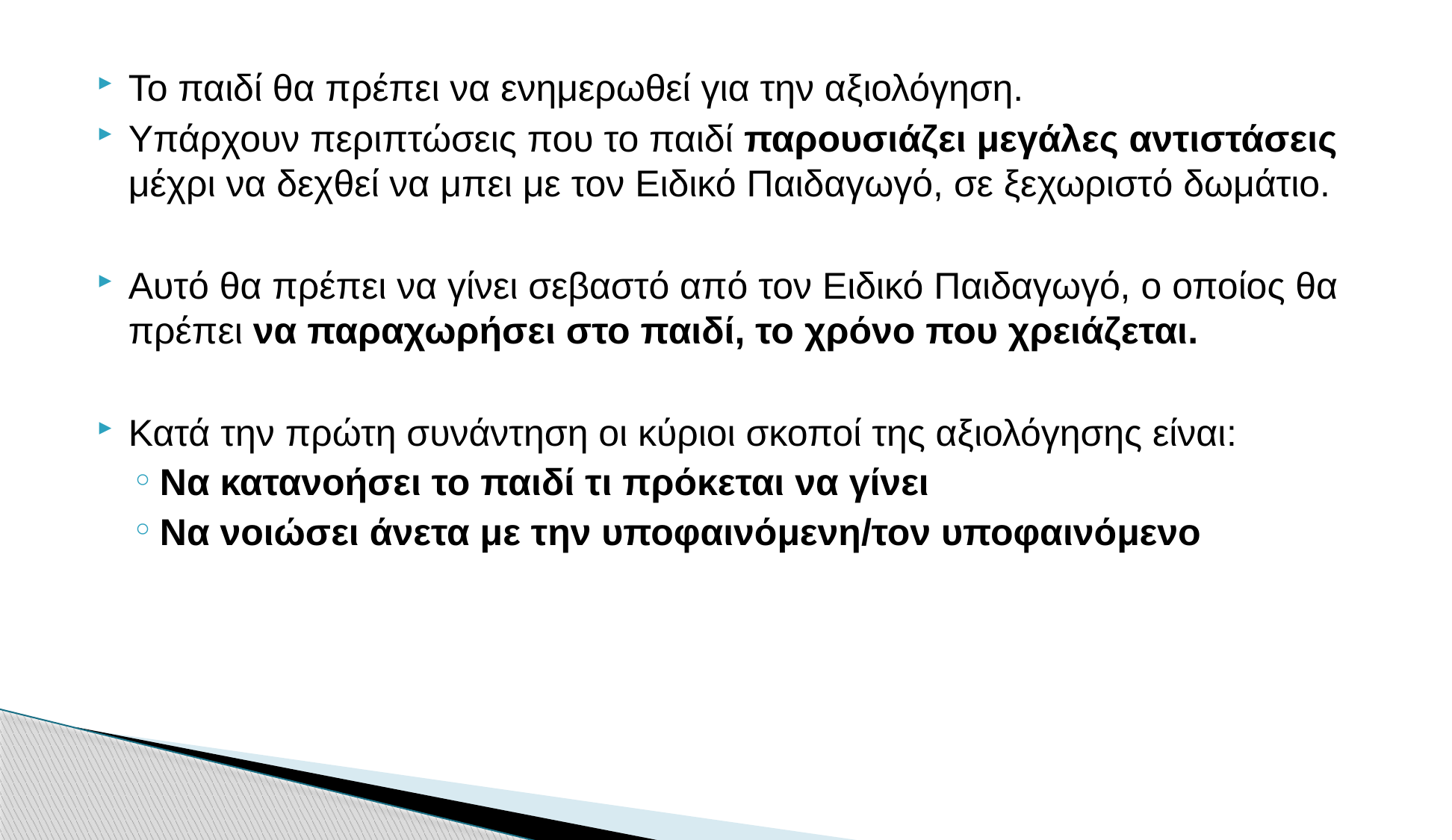

Το παιδί θα πρέπει να ενημερωθεί για την αξιολόγηση.
Υπάρχουν περιπτώσεις που το παιδί παρουσιάζει μεγάλες αντιστάσεις μέχρι να δεχθεί να μπει με τον Ειδικό Παιδαγωγό, σε ξεχωριστό δωμάτιο.

Αυτό θα πρέπει να γίνει σεβαστό από τον Ειδικό Παιδαγωγό, ο οποίος θα πρέπει να παραχωρήσει στο παιδί, το χρόνο που χρειάζεται.

Κατά την πρώτη συνάντηση οι κύριοι σκοποί της αξιολόγησης είναι:
Να κατανοήσει το παιδί τι πρόκεται να γίνει
Να νοιώσει άνετα με την υποφαινόμενη/τον υποφαινόμενο